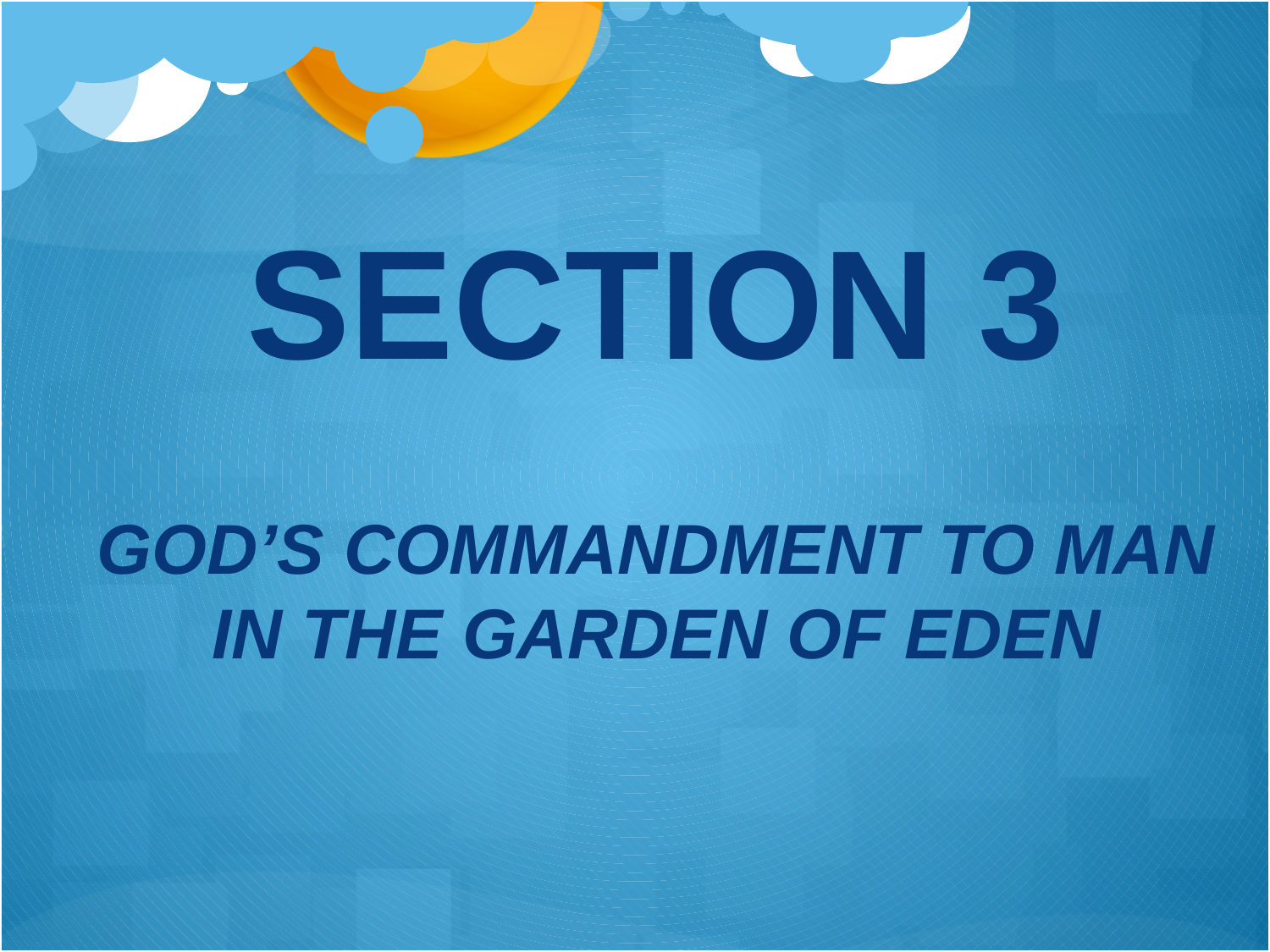

SECTION 3

GOD’S COMMANDMENT TO MAN IN THE GARDEN OF EDEN